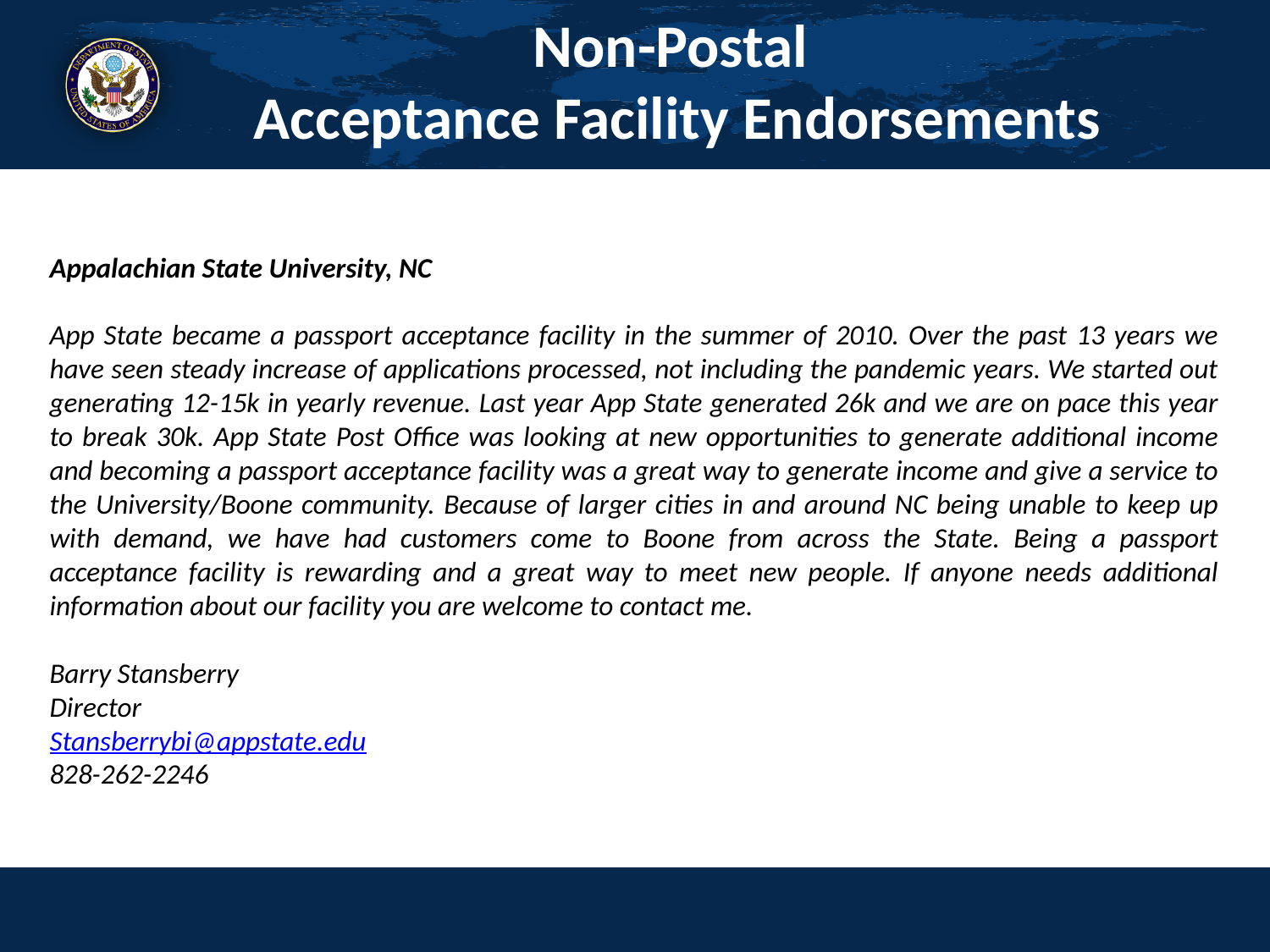

# Non-Postal Acceptance Facility Endorsements
Appalachian State University, NC

App State became a passport acceptance facility in the summer of 2010. Over the past 13 years we have seen steady increase of applications processed, not including the pandemic years. We started out generating 12-15k in yearly revenue. Last year App State generated 26k and we are on pace this year to break 30k. App State Post Office was looking at new opportunities to generate additional income and becoming a passport acceptance facility was a great way to generate income and give a service to the University/Boone community. Because of larger cities in and around NC being unable to keep up with demand, we have had customers come to Boone from across the State. Being a passport acceptance facility is rewarding and a great way to meet new people. If anyone needs additional information about our facility you are welcome to contact me.

Barry Stansberry
Director
Stansberrybi@appstate.edu
828-262-2246